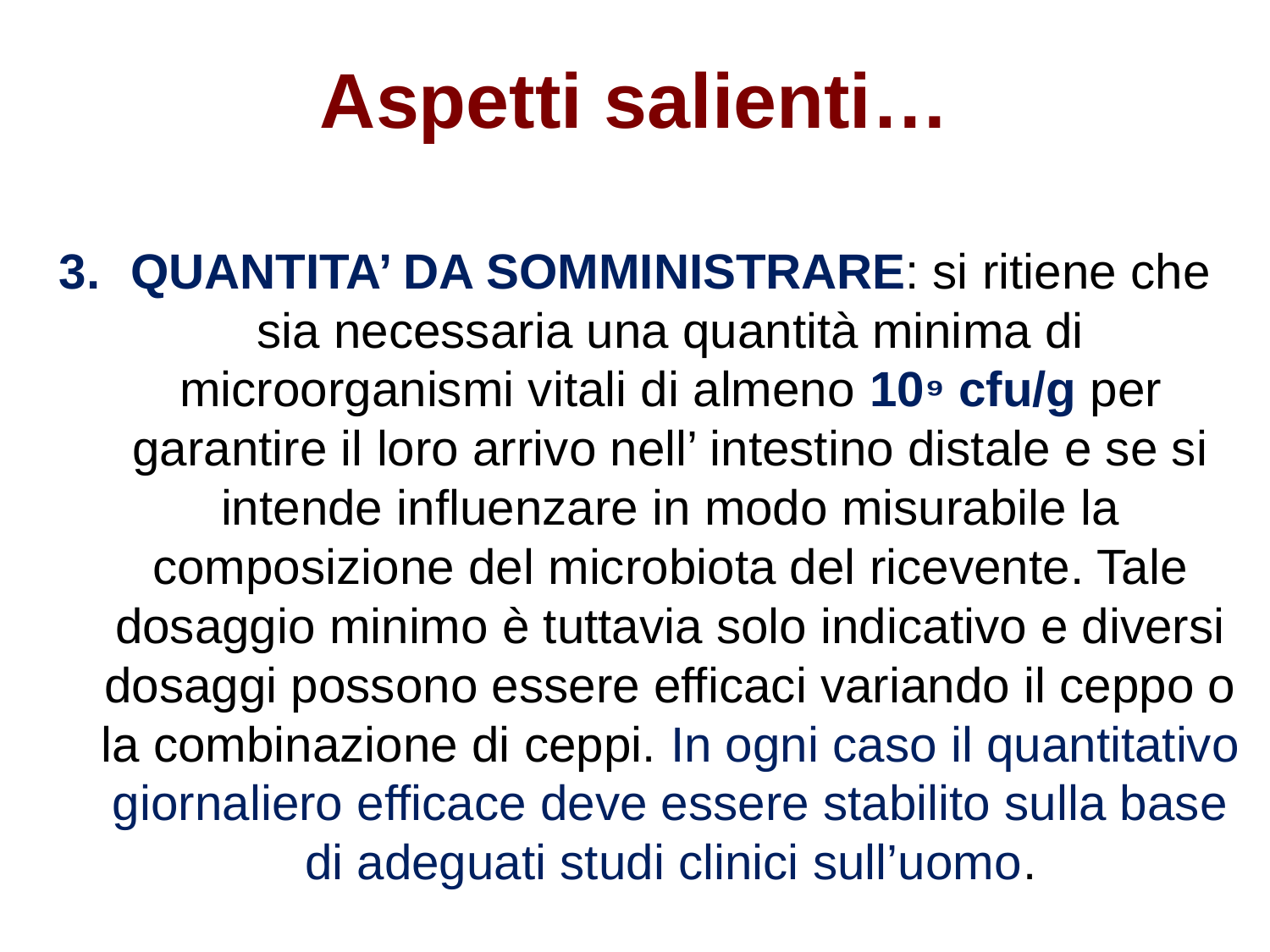

# Aspetti salienti…
QUANTITA’ DA SOMMINISTRARE: si ritiene che sia necessaria una quantità minima di microorganismi vitali di almeno 10⁹ cfu/g per garantire il loro arrivo nell’ intestino distale e se si intende influenzare in modo misurabile la composizione del microbiota del ricevente. Tale dosaggio minimo è tuttavia solo indicativo e diversi dosaggi possono essere efficaci variando il ceppo o la combinazione di ceppi. In ogni caso il quantitativo giornaliero efficace deve essere stabilito sulla base di adeguati studi clinici sull’uomo.